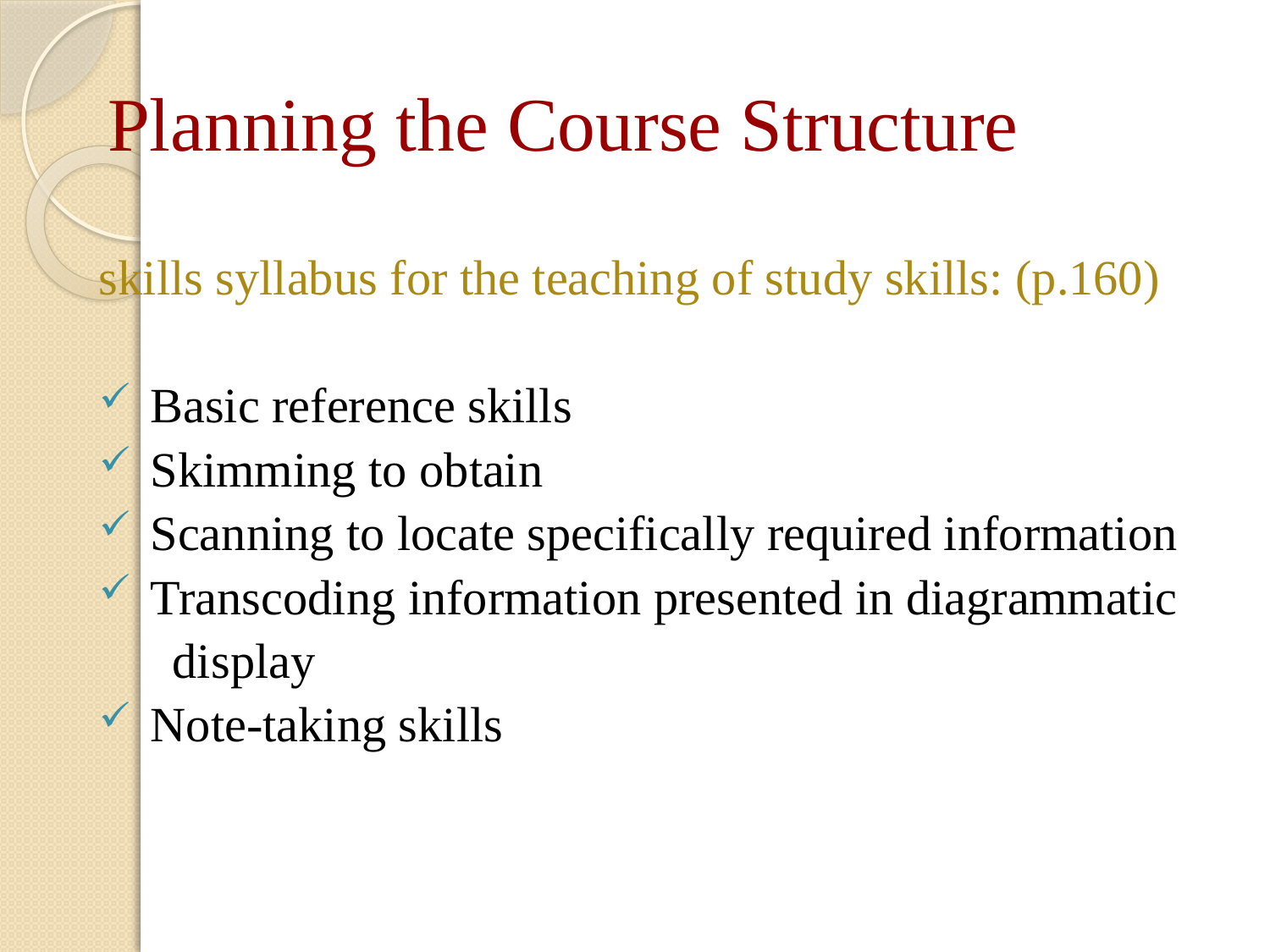

# Planning the Course Structure
skills syllabus for the teaching of study skills: (p.160)

 Basic reference skills
 Skimming to obtain
 Scanning to locate specifically required information
 Transcoding information presented in diagrammatic
      display
 Note-taking skills